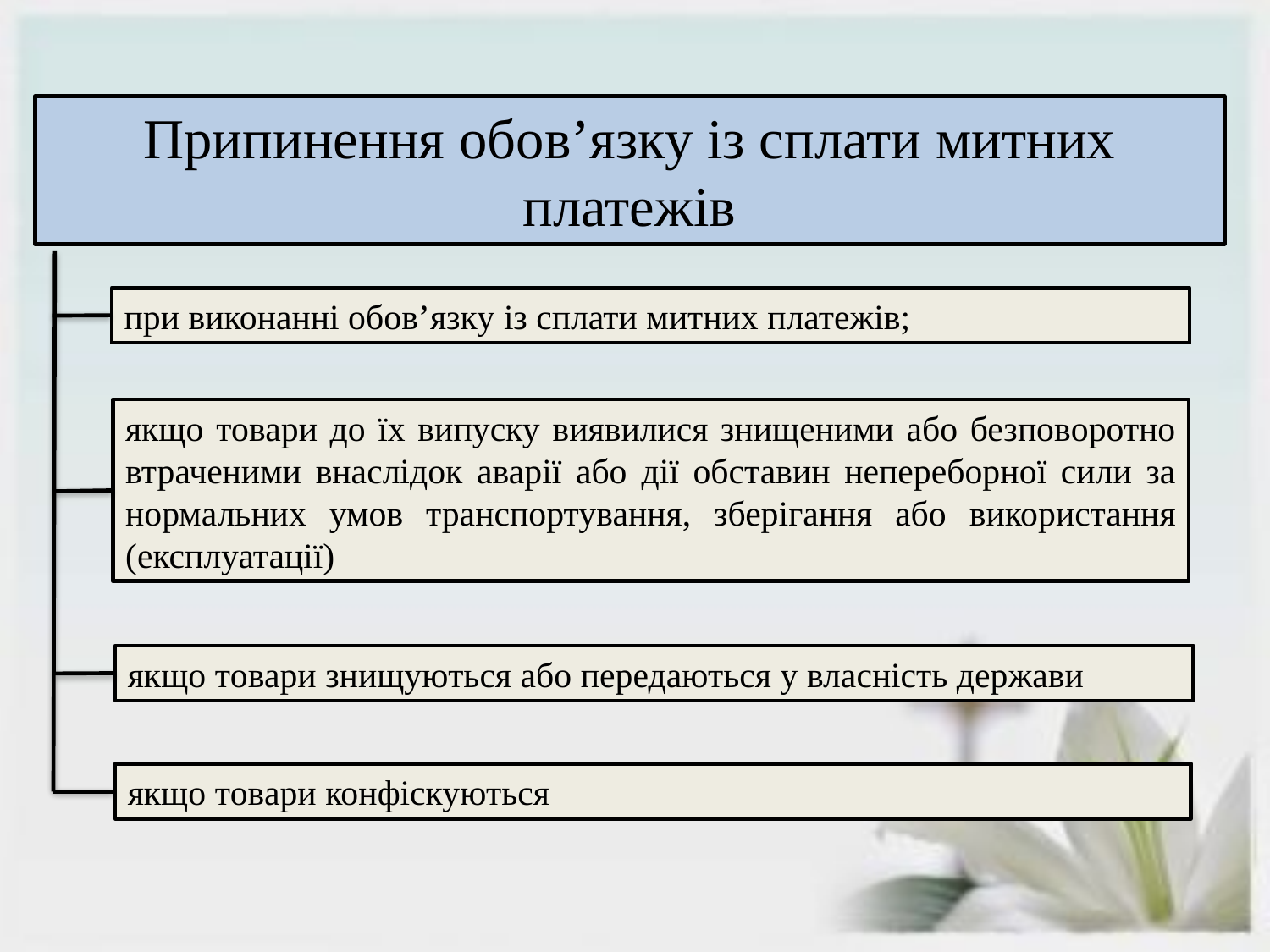

Припинення обов’язку із сплати митних платежів
при виконанні обов’язку із сплати митних платежів;
якщо товари до їх випуску виявилися знищеними або безповоротно втраченими внаслідок аварії або дії обставин непереборної сили за нормальних умов транспортування, зберігання або використання (експлуатації)
якщо товари знищуються або передаються у власність держави
якщо товари конфіскуються